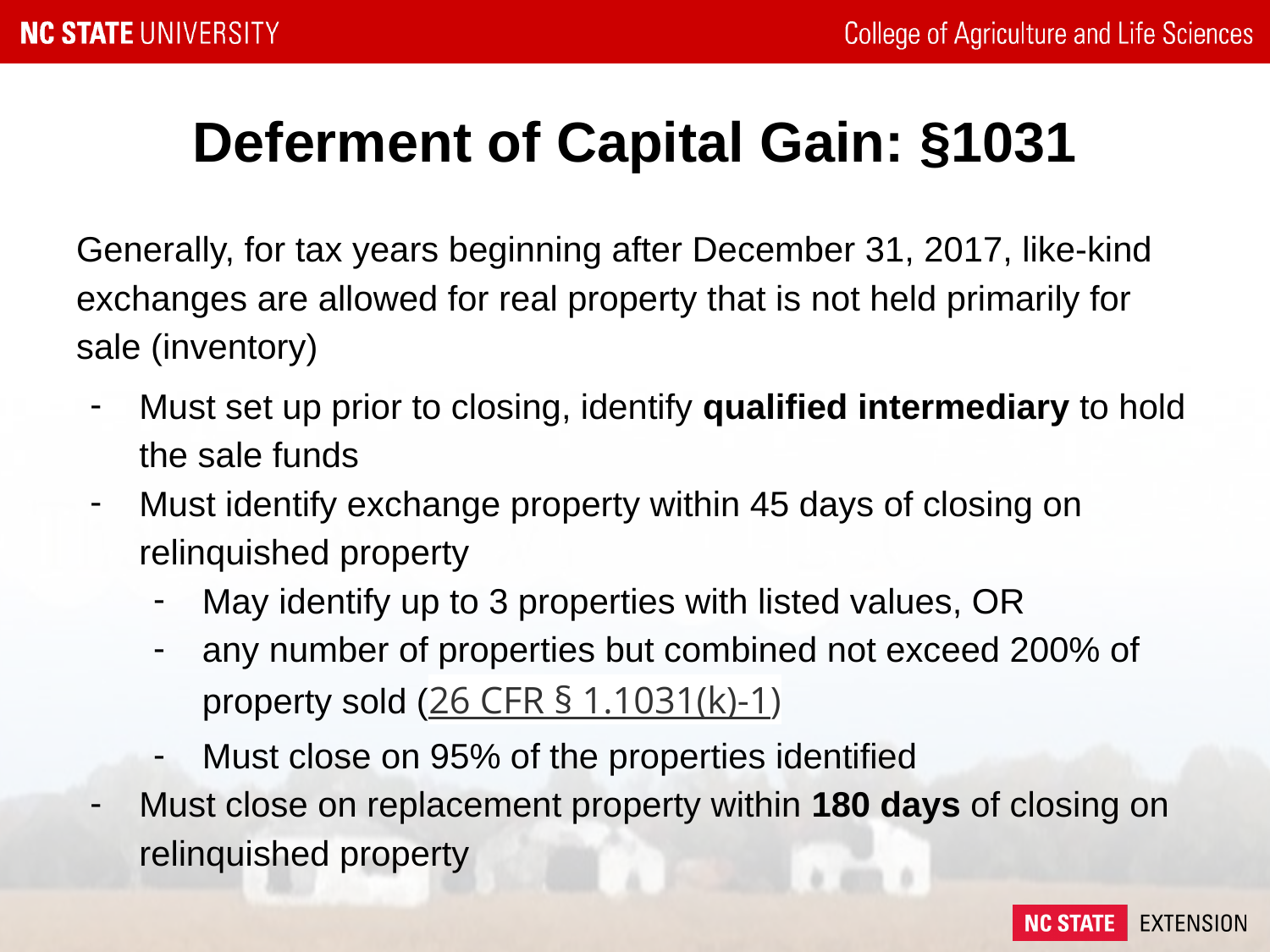

# Deferment of Capital Gain: §1031
Generally, for tax years beginning after December 31, 2017, like-kind exchanges are allowed for real property that is not held primarily for sale (inventory)
Must set up prior to closing, identify qualified intermediary to hold the sale funds
Must identify exchange property within 45 days of closing on relinquished property
May identify up to 3 properties with listed values, OR
any number of properties but combined not exceed 200% of property sold (26 CFR § 1.1031(k)-1)
Must close on 95% of the properties identified
Must close on replacement property within 180 days of closing on relinquished property